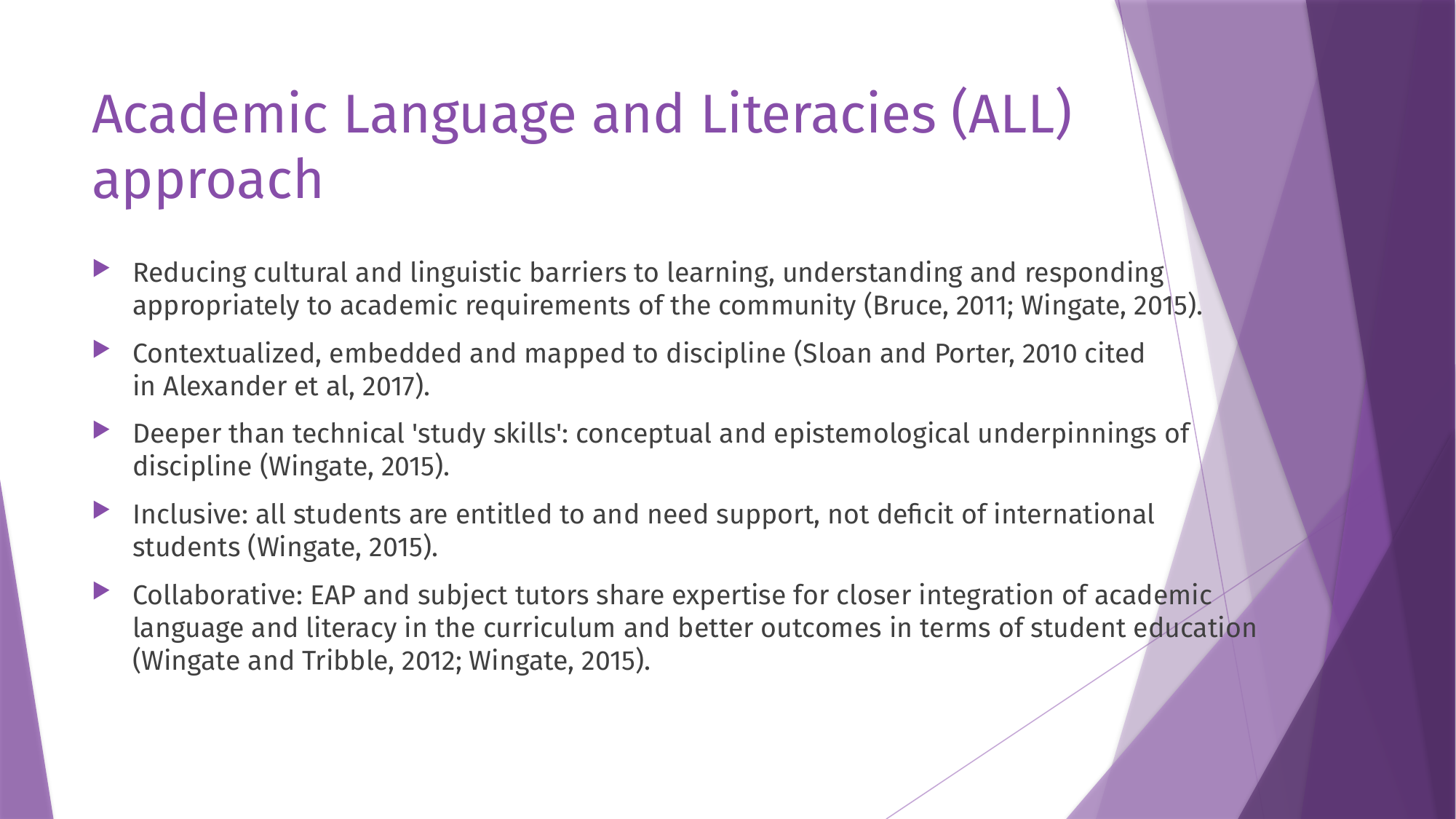

# Academic Language and Literacies (ALL) approach
Reducing cultural and linguistic barriers to learning, understanding and responding appropriately to academic requirements of the community (Bruce, 2011; Wingate, 2015).
Contextualized, embedded and mapped to discipline (Sloan and Porter, 2010 cited in Alexander et al, 2017).
Deeper than technical 'study skills': conceptual and epistemological underpinnings of discipline (Wingate, 2015).
Inclusive: all students are entitled to and need support, not deficit of international students (Wingate, 2015).
Collaborative: EAP and subject tutors share expertise for closer integration of academic language and literacy in the curriculum and better outcomes in terms of student education (Wingate and Tribble, 2012; Wingate, 2015).